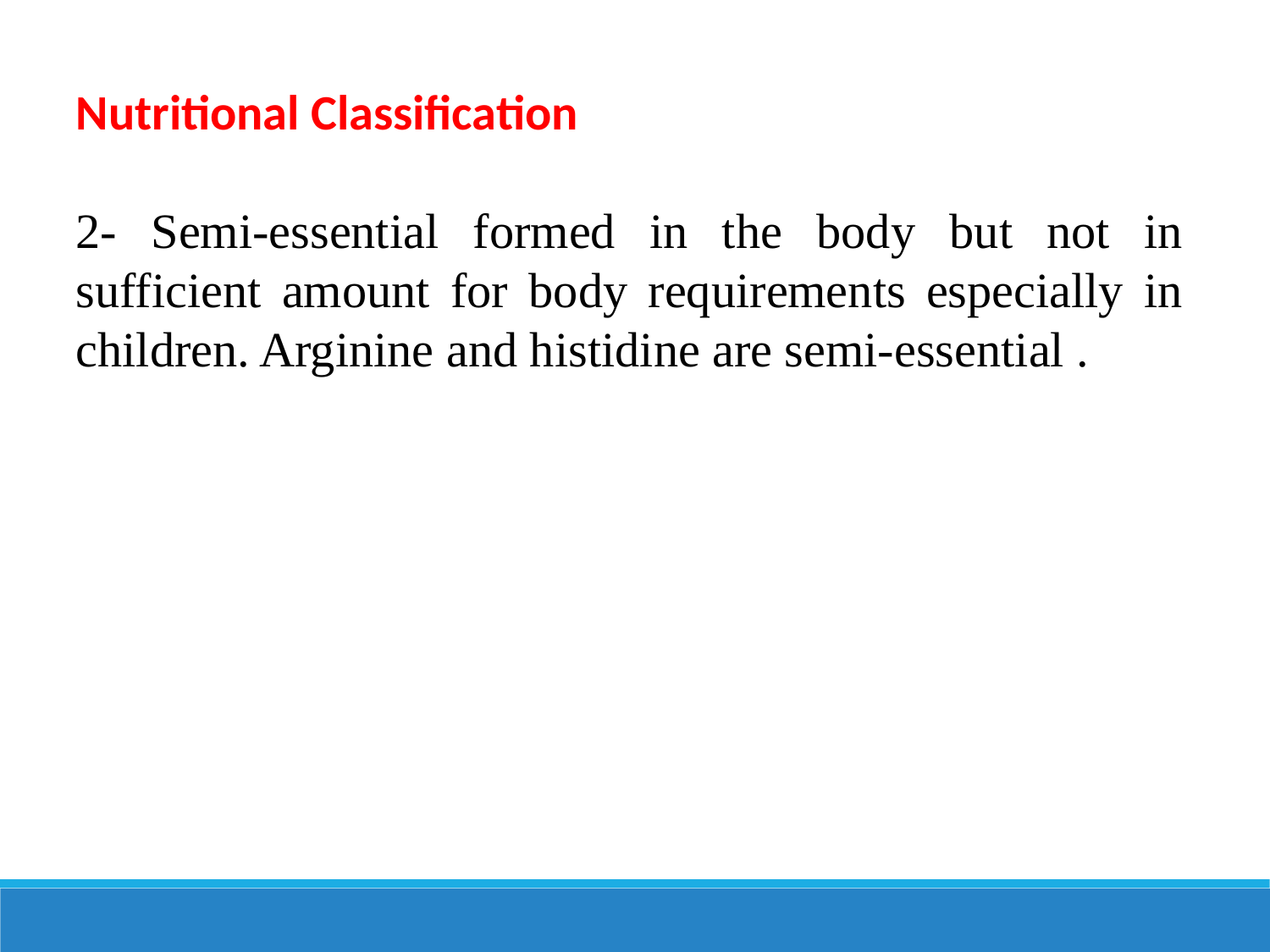

Nutritional Classification

2- Semi-essential formed in the body but not in sufficient amount for body requirements especially in children. Arginine and histidine are semi-essential .